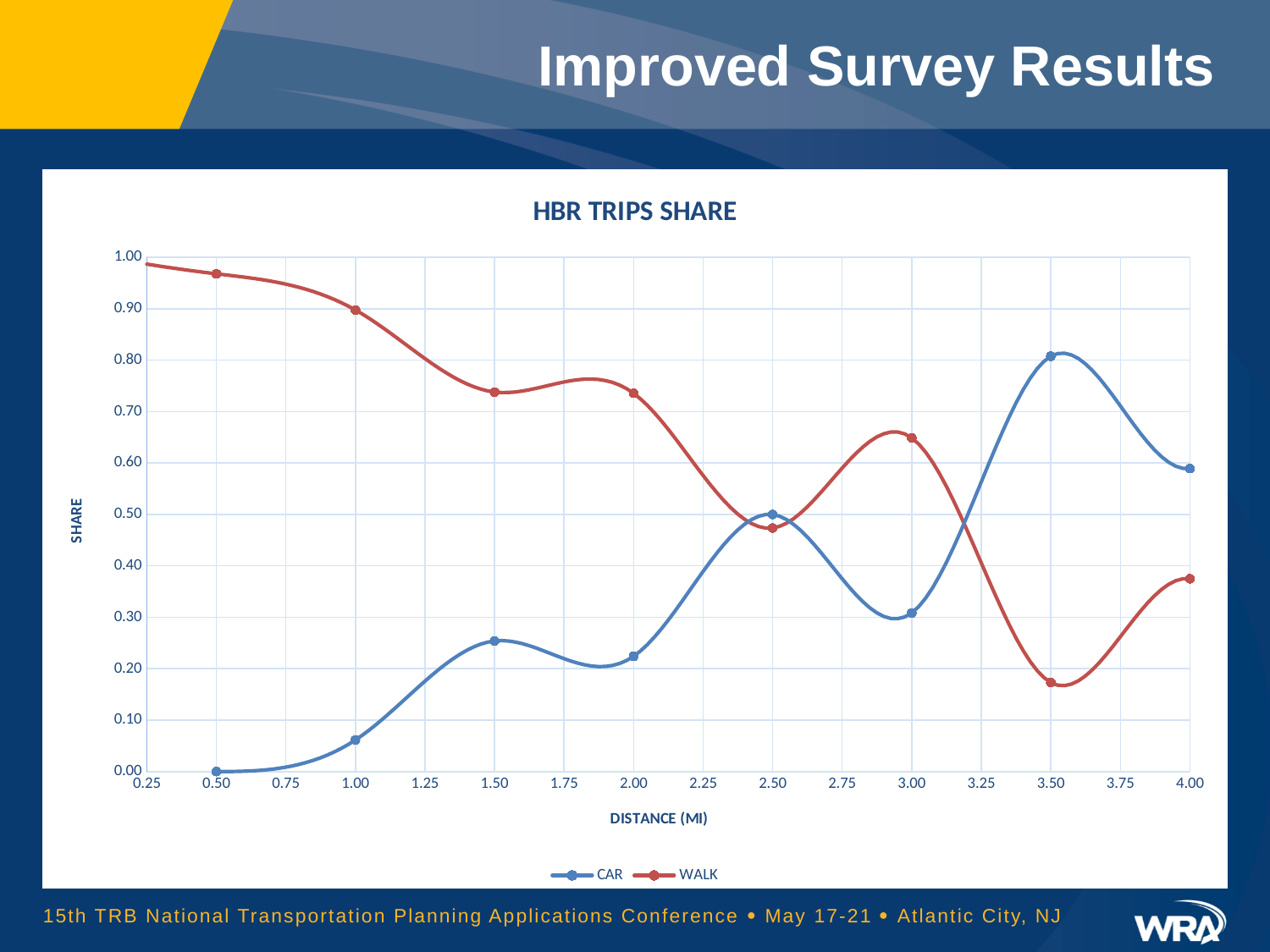

# Improved Survey Results

### Chart: HBR TRIPS SHARE

| Category | CAR | WALK |
|---|---|---|